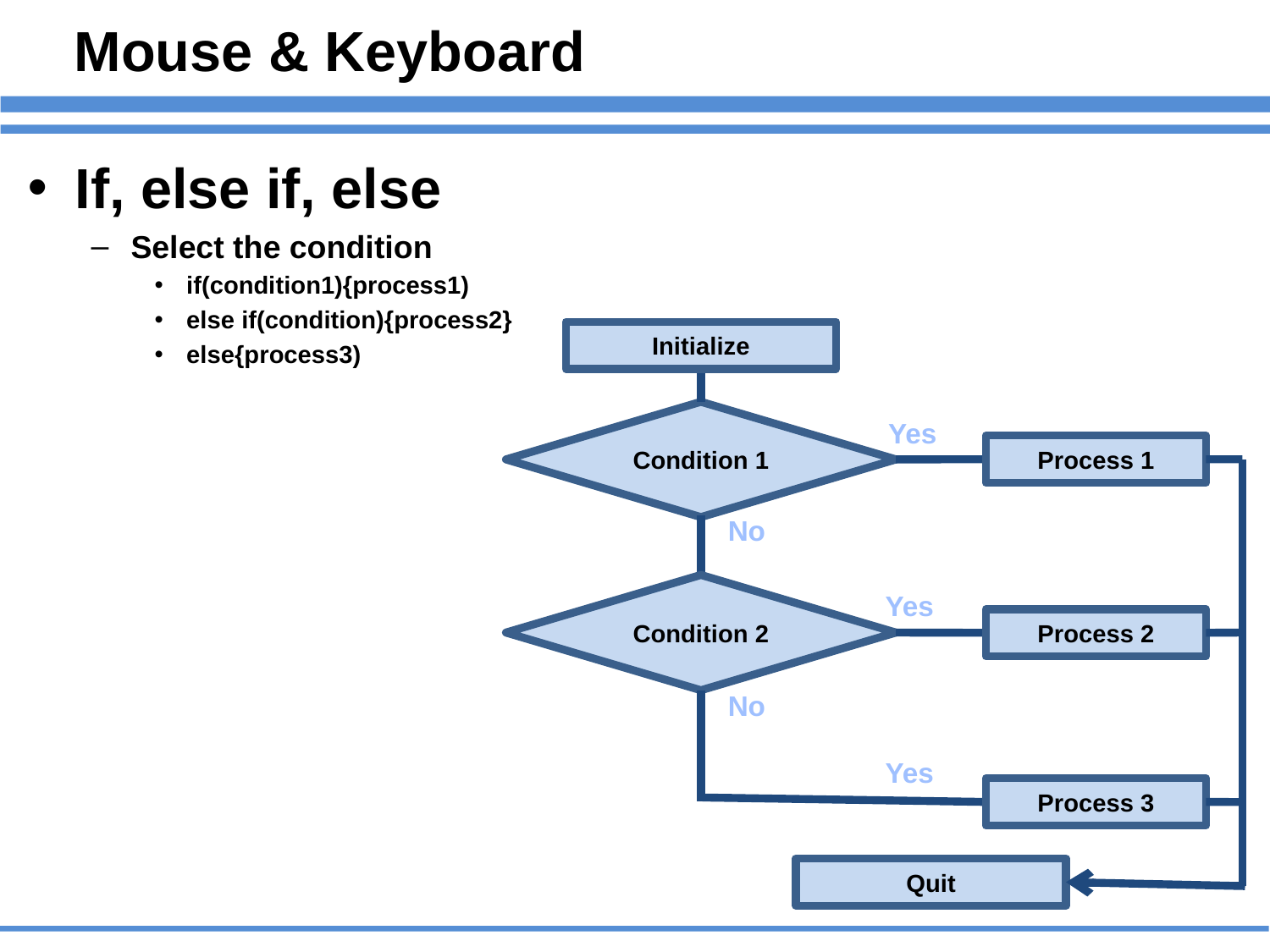

Mouse & Keyboard

If, else if, else
Select the condition
if(condition1){process1)
else if(condition){process2}
else{process3)
Initialize
Condition 1
Yes
Process 1
No
Condition 2
Yes
Process 2
No
Yes
Process 3
Quit